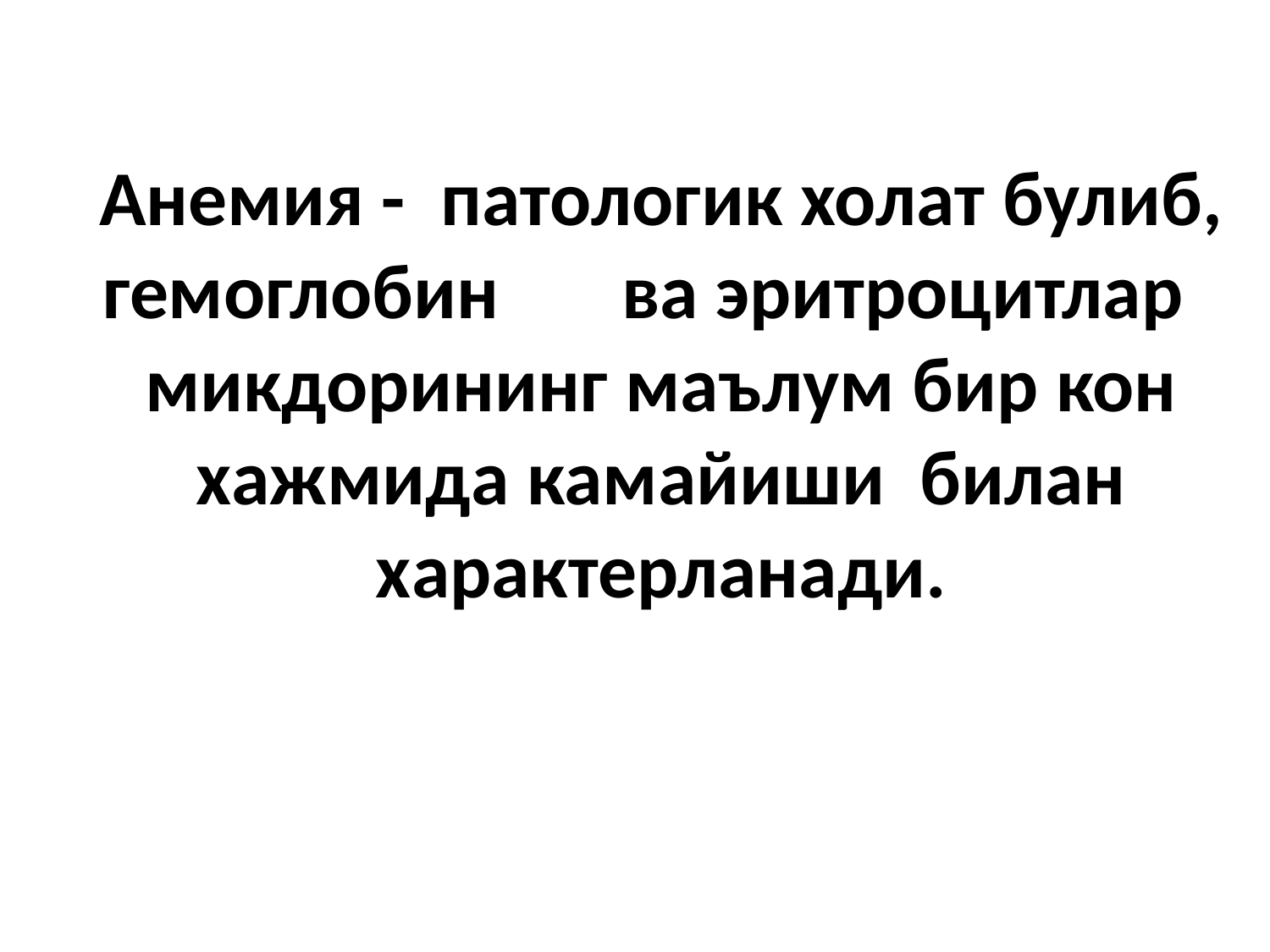

# Анемия -  патологик холат булиб, гемоглобин       ва эритроцитлар   микдорининг маълум бир кон хажмида камайиши  билан характерланади.